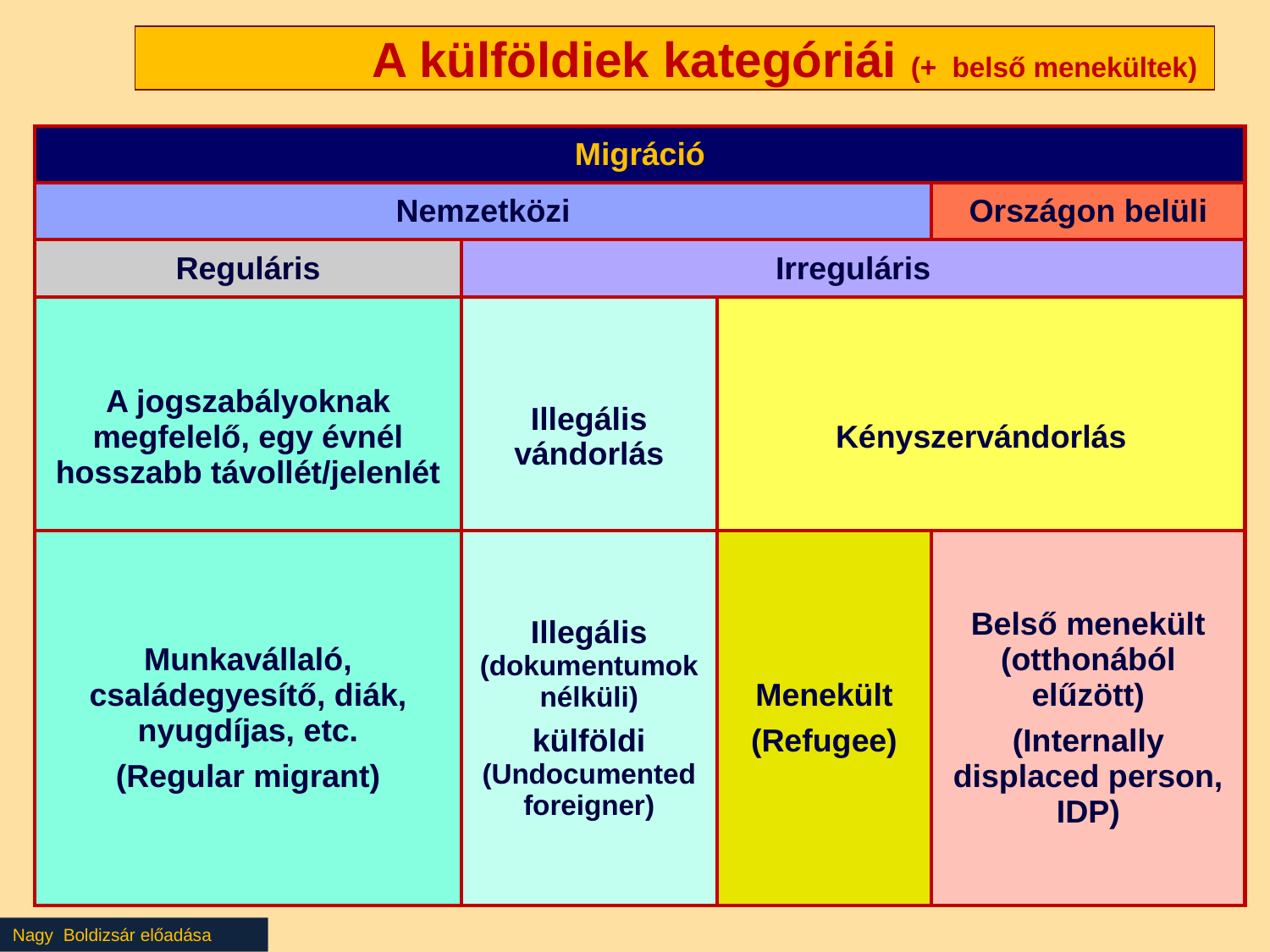

# A külföldiek kategóriái (+  belső menekültek)
| Migráció |  |  |  |
| --- | --- | --- | --- |
| Nemzetközi |  |  | Országon belüli |
| Reguláris | Irreguláris |  |  |
| A jogszabályoknak megfelelő, egy évnél hosszabb távollét/jelenlét | Illegális vándorlás | Kényszervándorlás |  |
| Munkavállaló, családegyesítő, diák, nyugdíjas, etc. (Regular migrant) | Illegális (dokumentumok nélküli) külföldi (Undocumented foreigner) | Menekült (Refugee) | Belső menekült (otthonából elűzött) (Internally displaced person, IDP) |